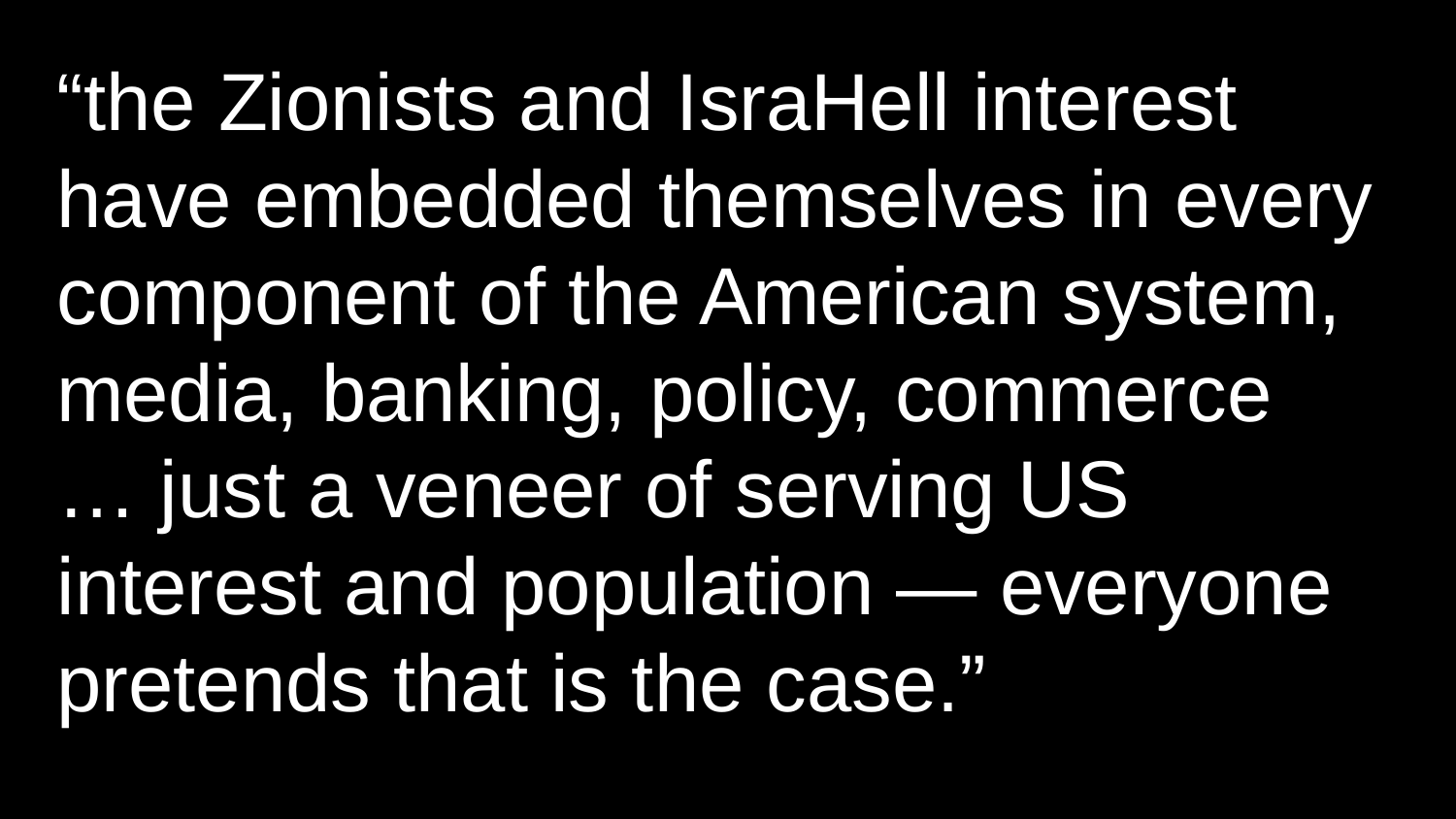

“the Zionists and IsraHell interest have embedded themselves in every component of the American system, media, banking, policy, commerce … just a veneer of serving US interest and population — everyone pretends that is the case.”